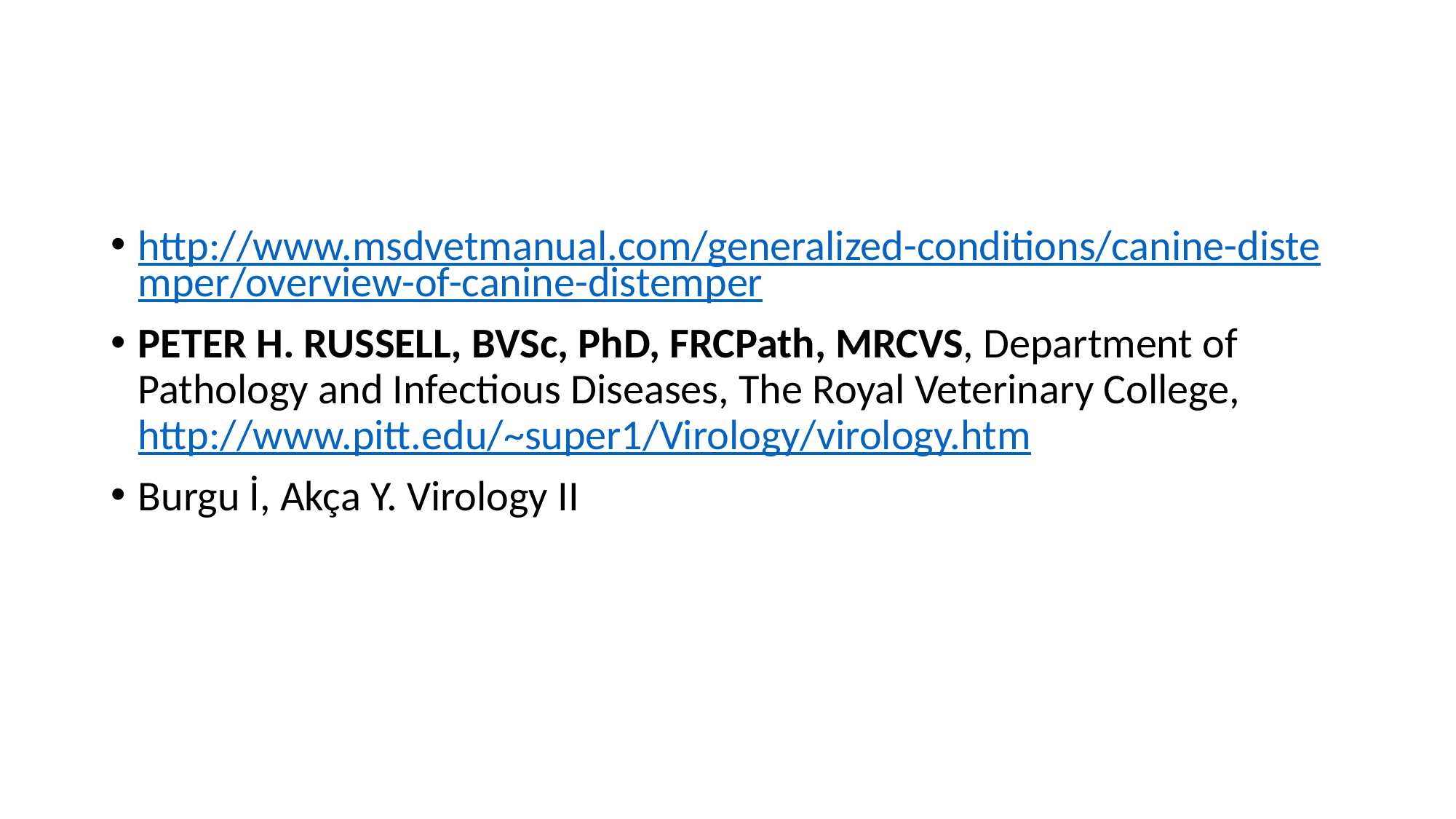

#
http://www.msdvetmanual.com/generalized-conditions/canine-distemper/overview-of-canine-distemper
PETER H. RUSSELL, BVSc, PhD, FRCPath, MRCVS, Department of Pathology and Infectious Diseases, The Royal Veterinary College, http://www.pitt.edu/~super1/Virology/virology.htm
Burgu İ, Akça Y. Virology II